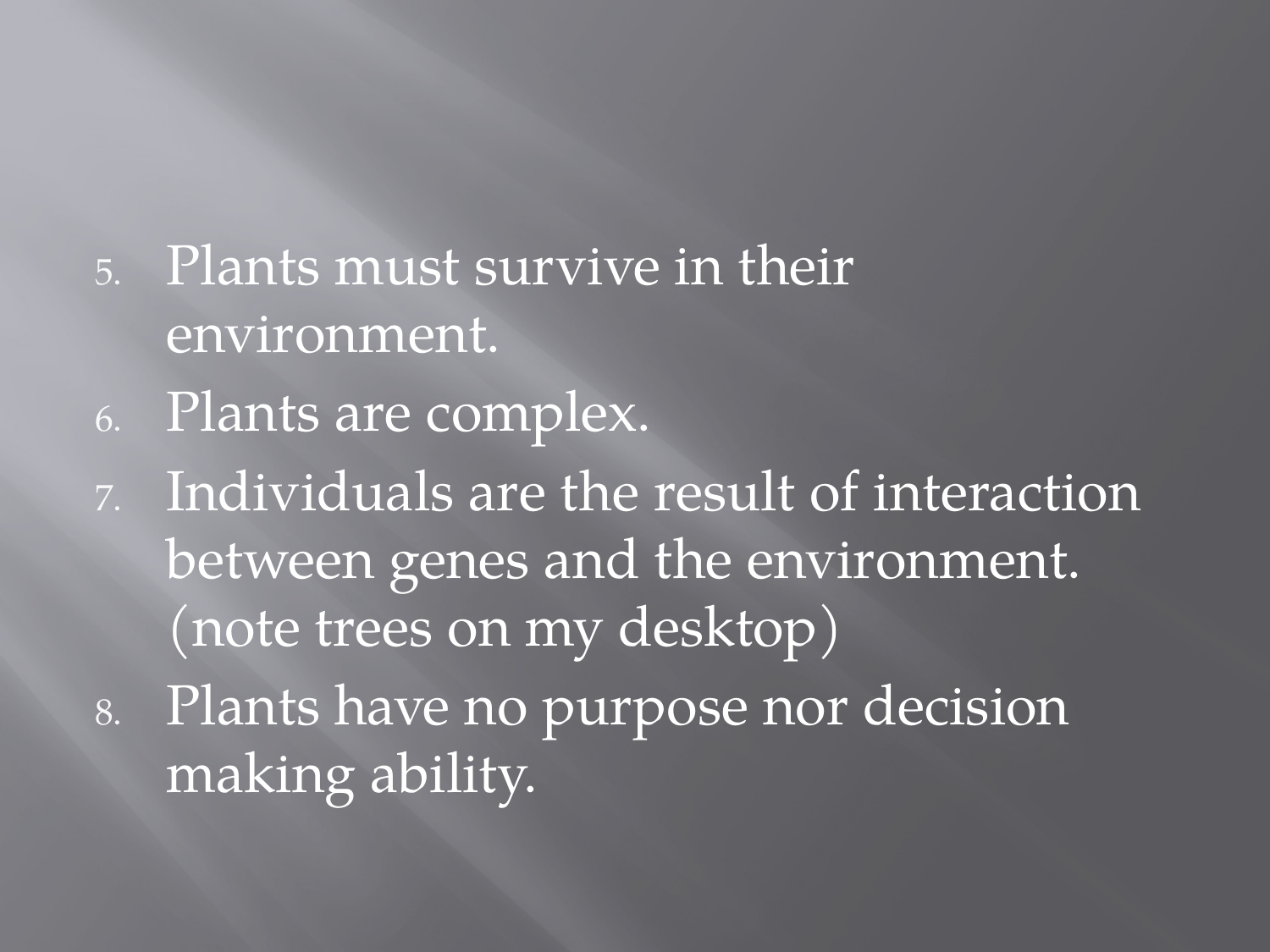

#
Plants must survive in their environment.
Plants are complex.
Individuals are the result of interaction between genes and the environment.
(note trees on my desktop)
Plants have no purpose nor decision making ability.